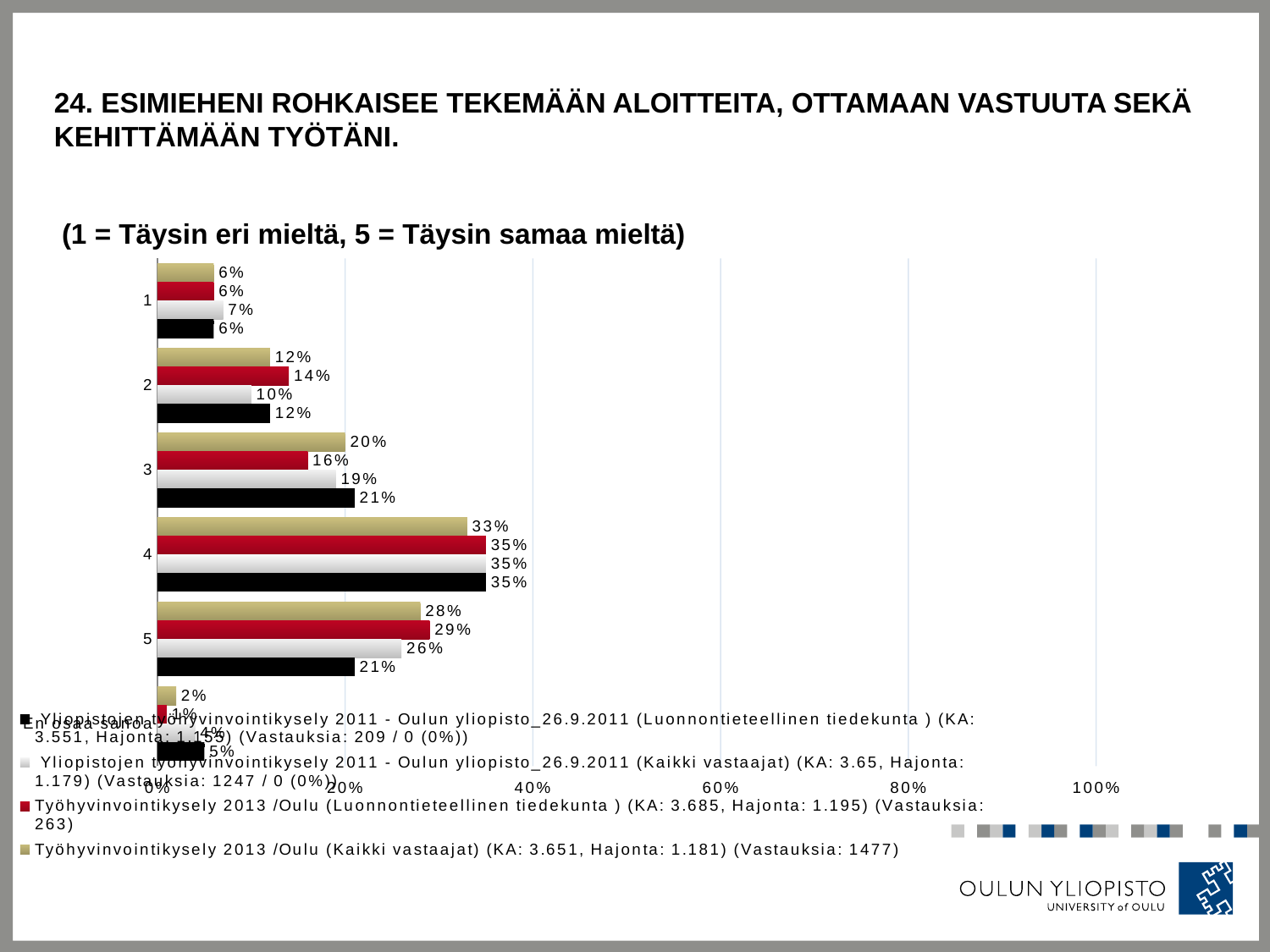

# 24. Esimieheni rohkaisee tekemään aloitteita, ottamaan vastuuta sekä kehittämään työtäni.
 (1 = Täysin eri mieltä, 5 = Täysin samaa mieltä)

### Chart

| Category | Työhyvinvointikysely 2013 /Oulu (Kaikki vastaajat) (KA: 3.651, Hajonta: 1.181) (Vastauksia: 1477) | Työhyvinvointikysely 2013 /Oulu (Luonnontieteellinen tiedekunta ) (KA: 3.685, Hajonta: 1.195) (Vastauksia: 263) |  Yliopistojen työhyvinvointikysely 2011 - Oulun yliopisto_26.9.2011 (Kaikki vastaajat) (KA: 3.65, Hajonta: 1.179) (Vastauksia: 1247 / 0 (0%)) |  Yliopistojen työhyvinvointikysely 2011 - Oulun yliopisto_26.9.2011 (Luonnontieteellinen tiedekunta ) (KA: 3.551, Hajonta: 1.155) (Vastauksia: 209 / 0 (0%)) |
|---|---|---|---|---|
| 1 | 0.06 | 0.06 | 0.07 | 0.06 |
| 2 | 0.12 | 0.14 | 0.1 | 0.12 |
| 3 | 0.2 | 0.16 | 0.19 | 0.21 |
| 4 | 0.33 | 0.35 | 0.35 | 0.35 |
| 5 | 0.28 | 0.29 | 0.26 | 0.21 |
| En osaa sanoa | 0.02 | 0.01 | 0.04 | 0.05 |